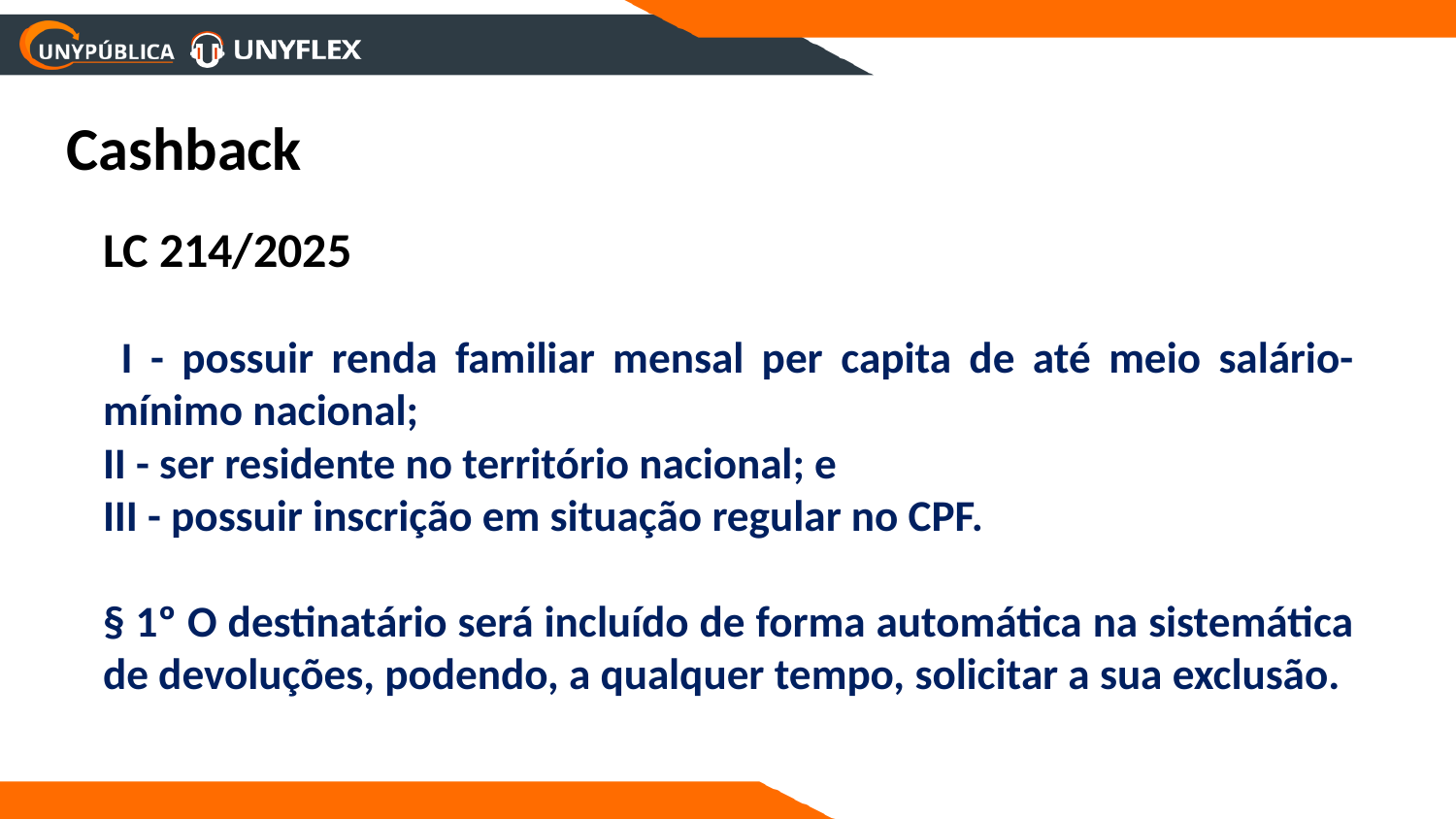

Cashback
LC 214/2025

 I - possuir renda familiar mensal per capita de até meio salário-mínimo nacional;
II - ser residente no território nacional; e
III - possuir inscrição em situação regular no CPF.

§ 1º O destinatário será incluído de forma automática na sistemática de devoluções, podendo, a qualquer tempo, solicitar a sua exclusão.